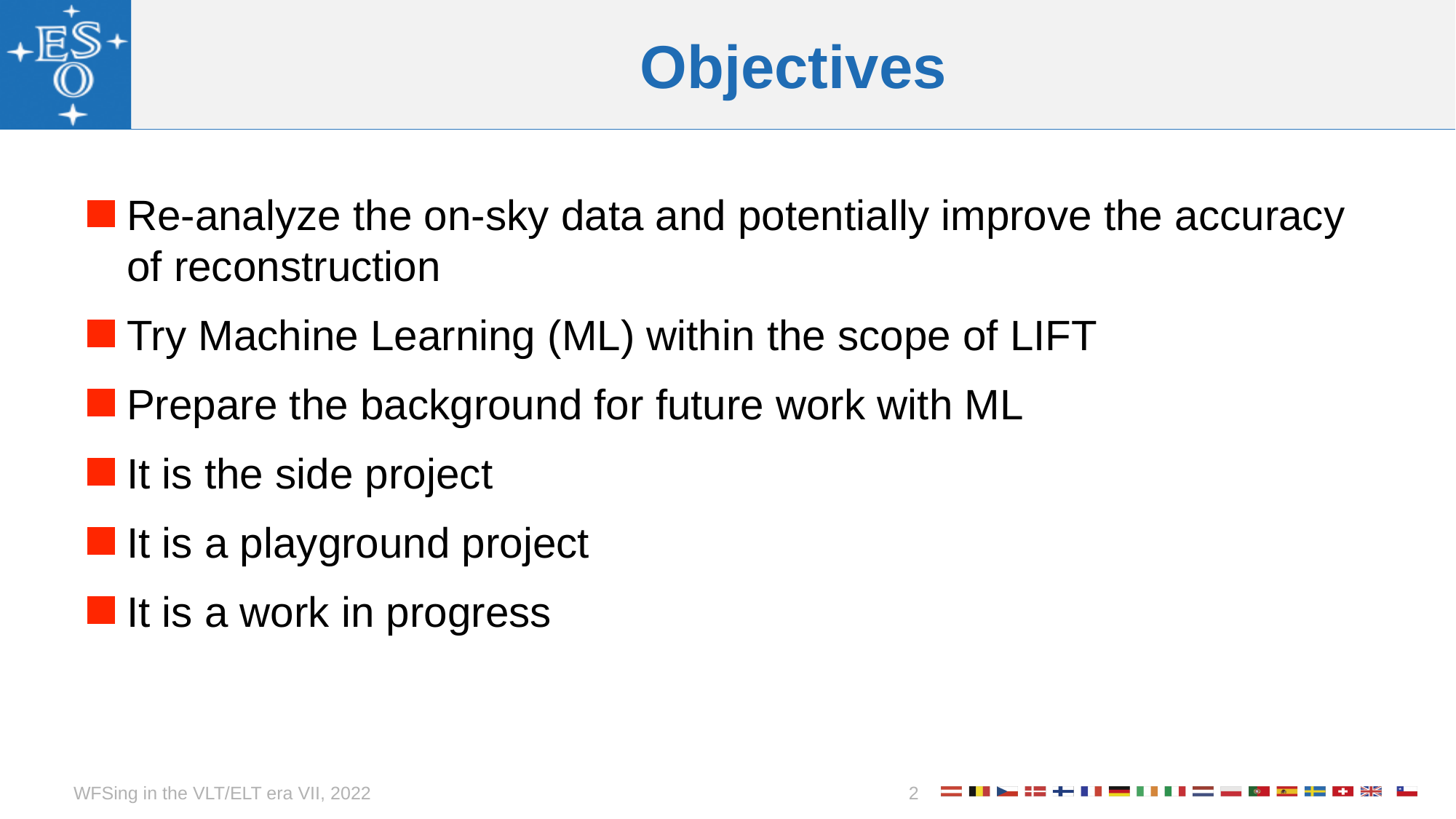

# Objectives
Re-analyze the on-sky data and potentially improve the accuracy of reconstruction
Try Machine Learning (ML) within the scope of LIFT
Prepare the background for future work with ML
It is the side project
It is a playground project
It is a work in progress

WFSing in the VLT/ELT era VII, 2022
2